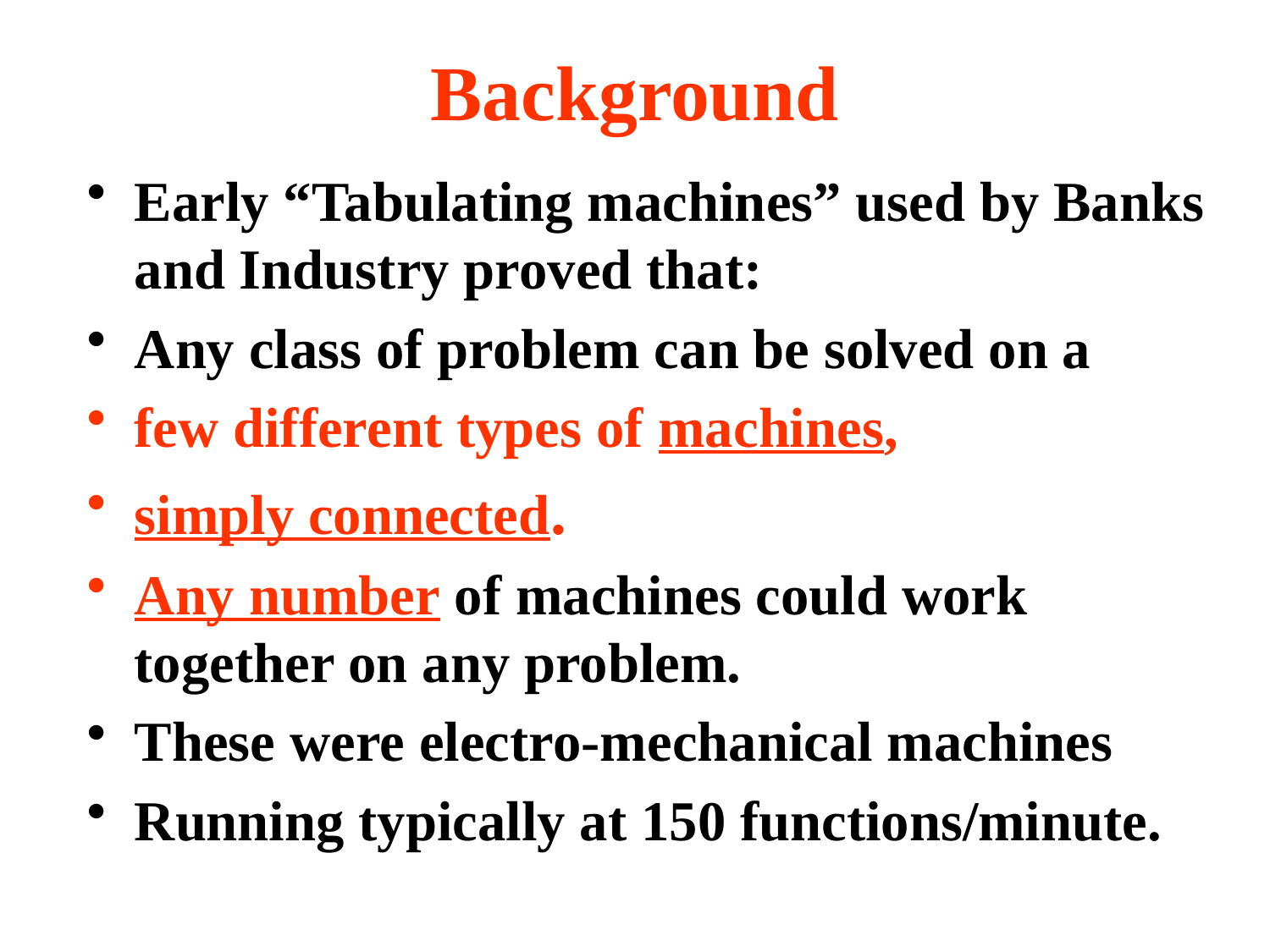

# Background
Early “Tabulating machines” used by Banks and Industry proved that:
Any class of problem can be solved on a
few different types of machines,
simply connected.
Any number of machines could work together on any problem.
These were electro-mechanical machines
Running typically at 150 functions/minute.